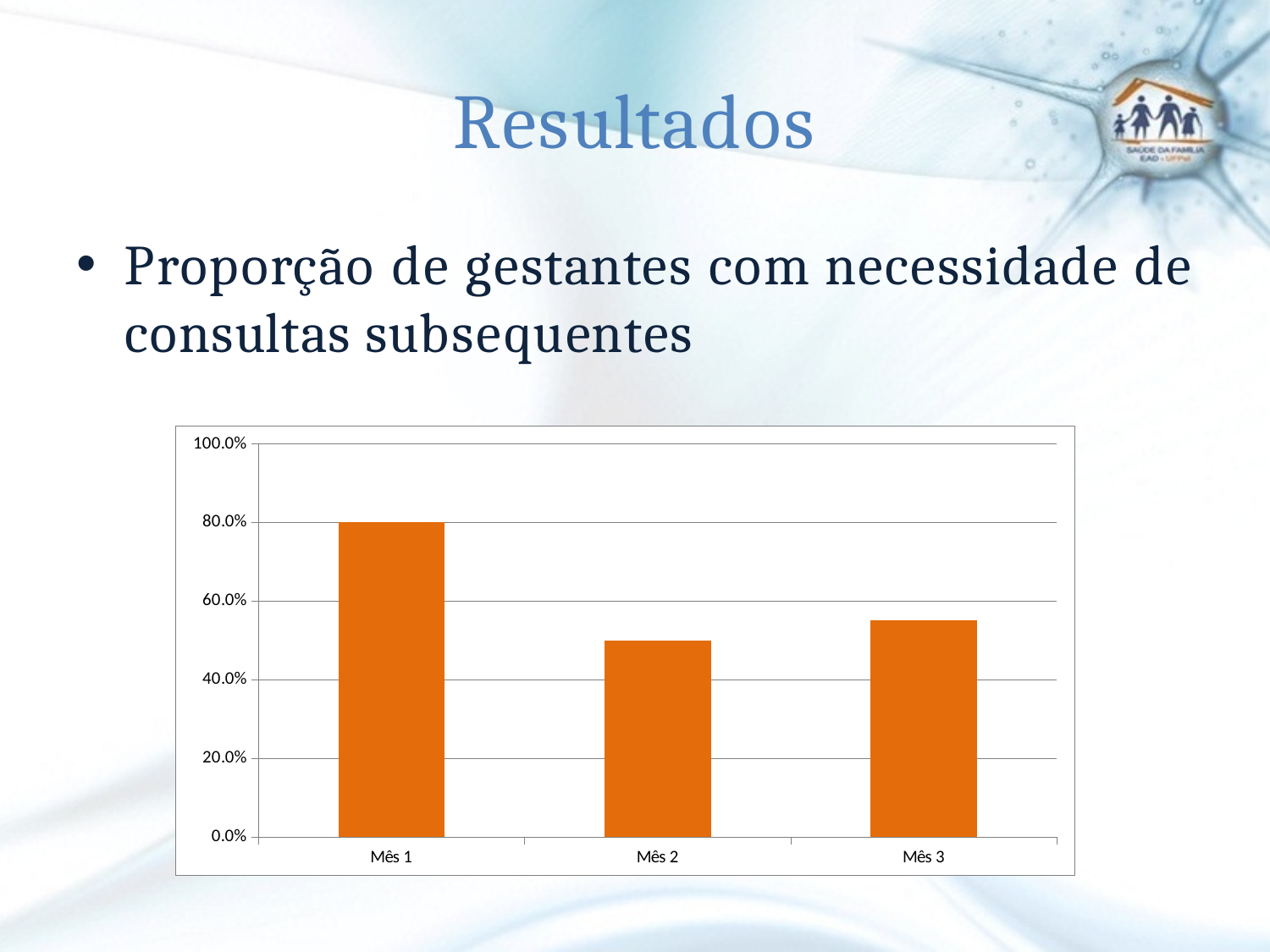

# Resultados
Proporção de gestantes com necessidade de consultas subsequentes

### Chart

| Category | Proporção de gestantes com necessidade de consultas subsequentes.    |
|---|---|
| Mês 1 | 0.8 |
| Mês 2 | 0.5 |
| Mês 3 | 0.55 |